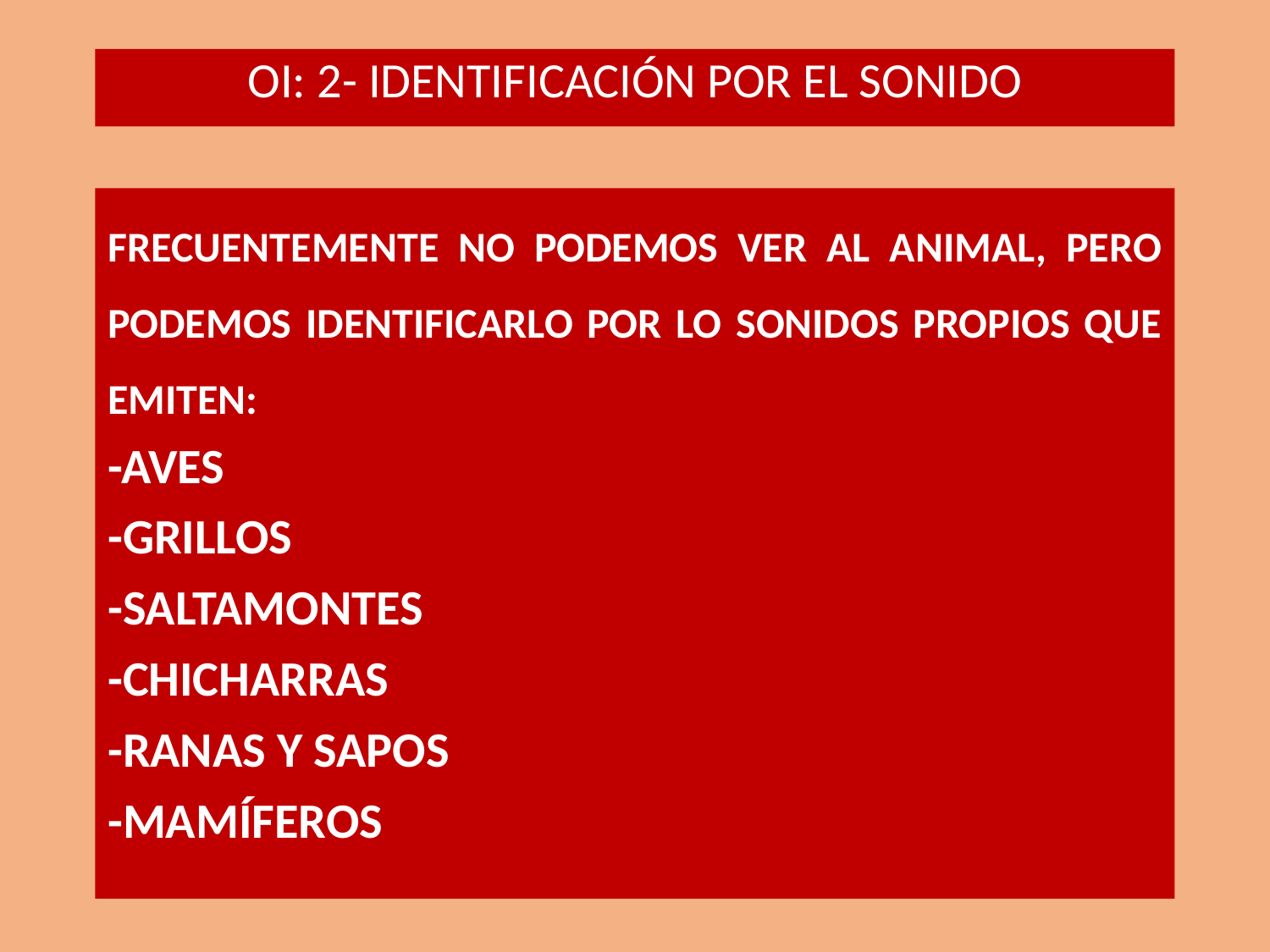

OI: 2- IDENTIFICACIÓN POR EL SONIDO
FRECUENTEMENTE NO PODEMOS VER AL ANIMAL, PERO PODEMOS IDENTIFICARLO POR LO SONIDOS PROPIOS QUE EMITEN:
-AVES
-GRILLOS
-SALTAMONTES
-CHICHARRAS
-RANAS Y SAPOS
-MAMÍFEROS